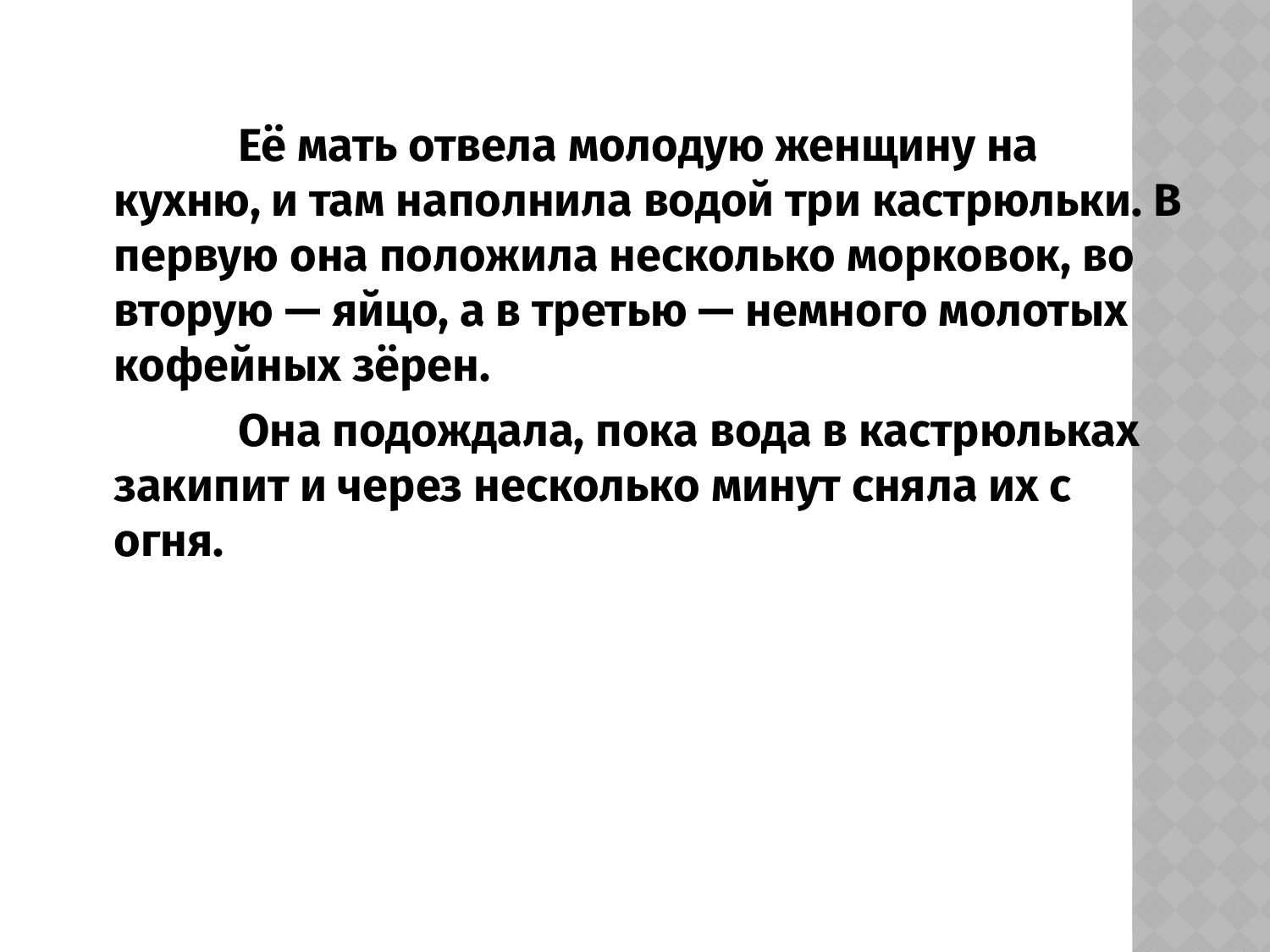

Её мать отвела молодую женщину на кухню, и там наполнила водой три кастрюльки. В первую она положила несколько морковок, во вторую — яйцо, а в третью — немного молотых кофейных зёрен.
               Она подождала, пока вода в кастрюльках закипит и через несколько минут сняла их с огня.